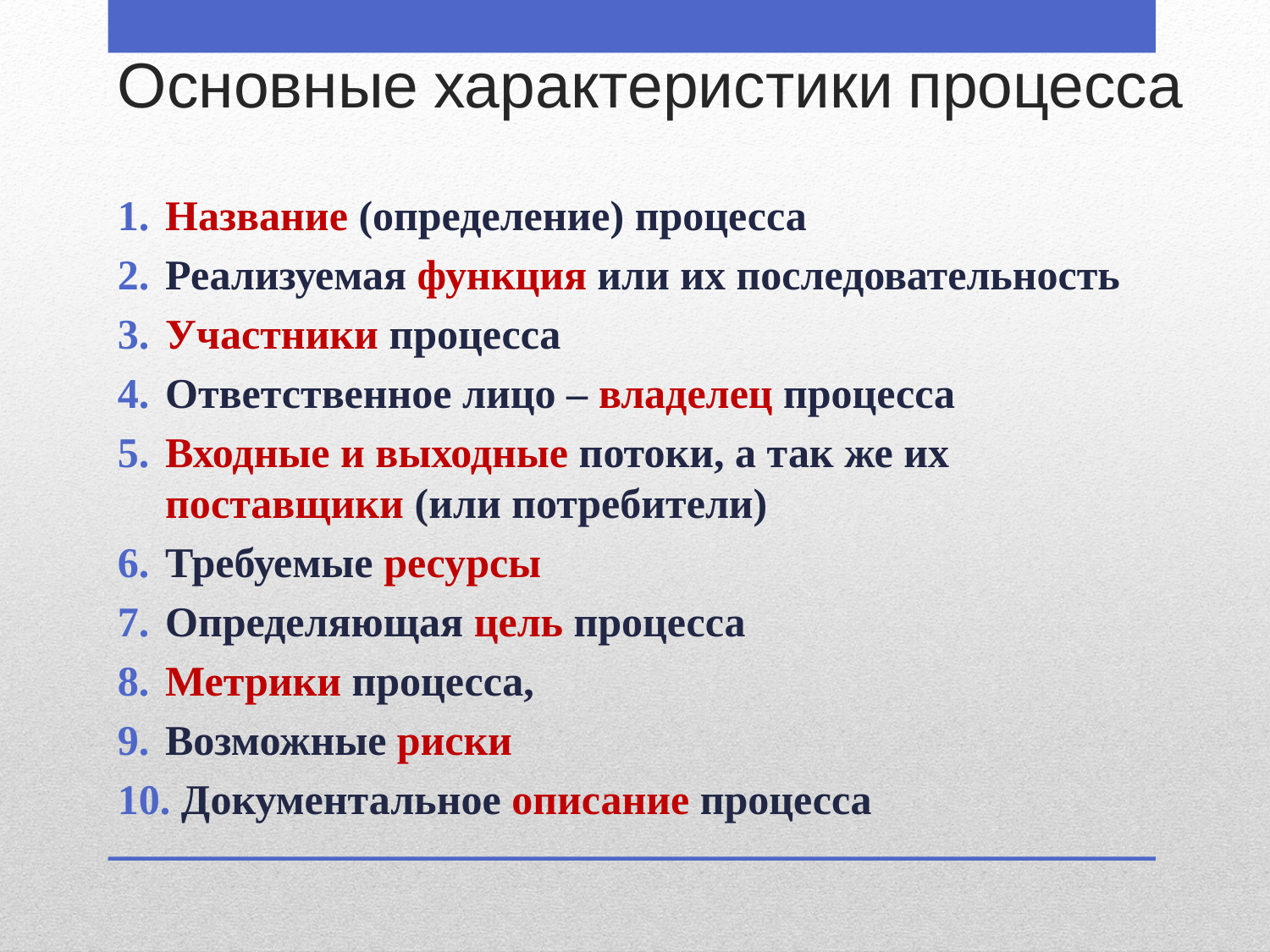

# Основные характеристики процесса
Название (определение) процесса
Реализуемая функция или их последовательность
Участники процесса
Ответственное лицо – владелец процесса
Входные и выходные потоки, а так же их поставщики (или потребители)
Требуемые ресурсы
Определяющая цель процесса
Метрики процесса,
Возможные риски
 Документальное описание процесса